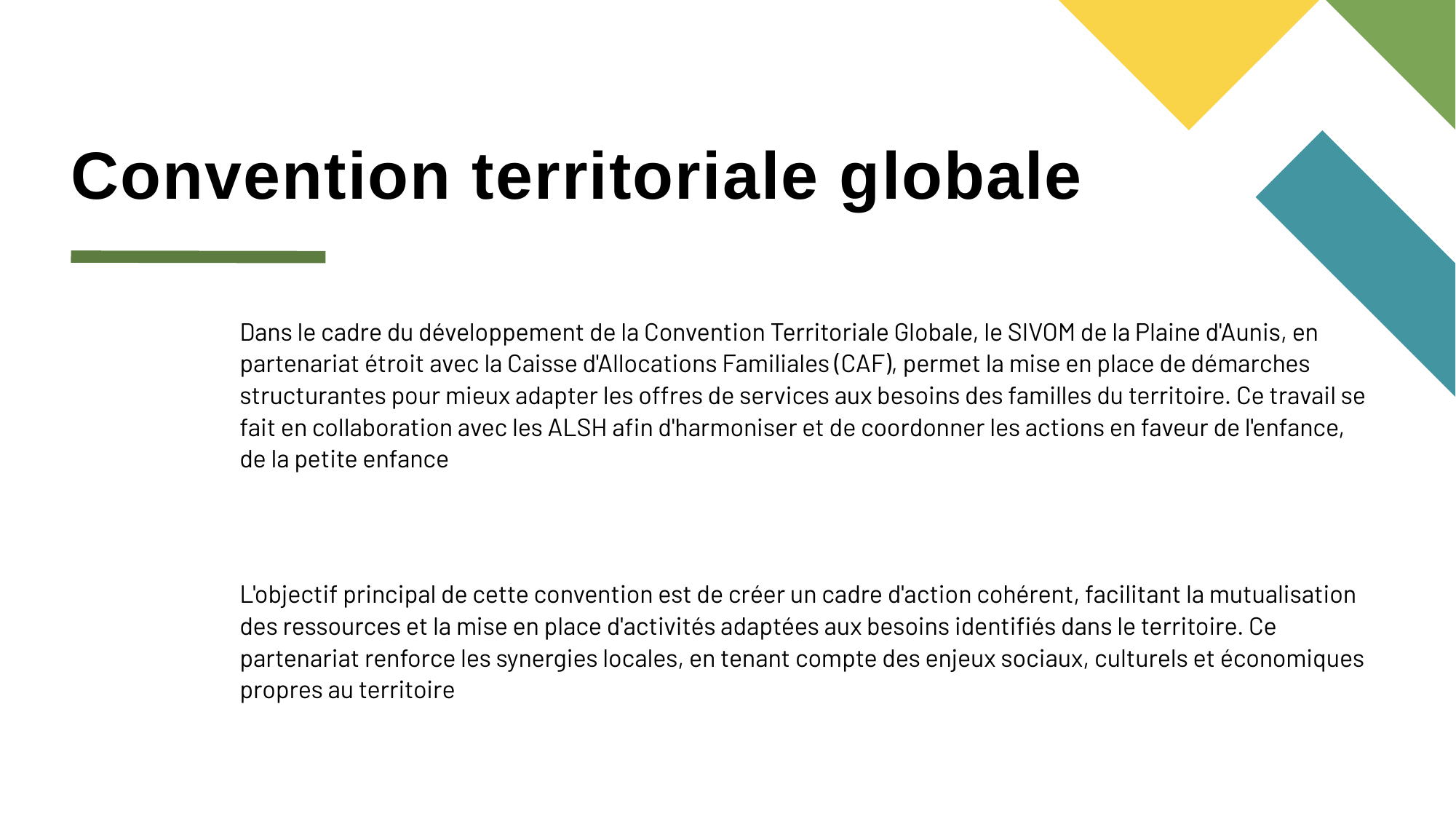

# Convention territoriale globale
Dans le cadre du développement de la Convention Territoriale Globale, le SIVOM de la Plaine d'Aunis, en partenariat étroit avec la Caisse d'Allocations Familiales (CAF), permet la mise en place de démarches structurantes pour mieux adapter les offres de services aux besoins des familles du territoire. Ce travail se fait en collaboration avec les ALSH afin d'harmoniser et de coordonner les actions en faveur de l'enfance, de la petite enfance

L'objectif principal de cette convention est de créer un cadre d'action cohérent, facilitant la mutualisation des ressources et la mise en place d'activités adaptées aux besoins identifiés dans le territoire. Ce partenariat renforce les synergies locales, en tenant compte des enjeux sociaux, culturels et économiques propres au territoire